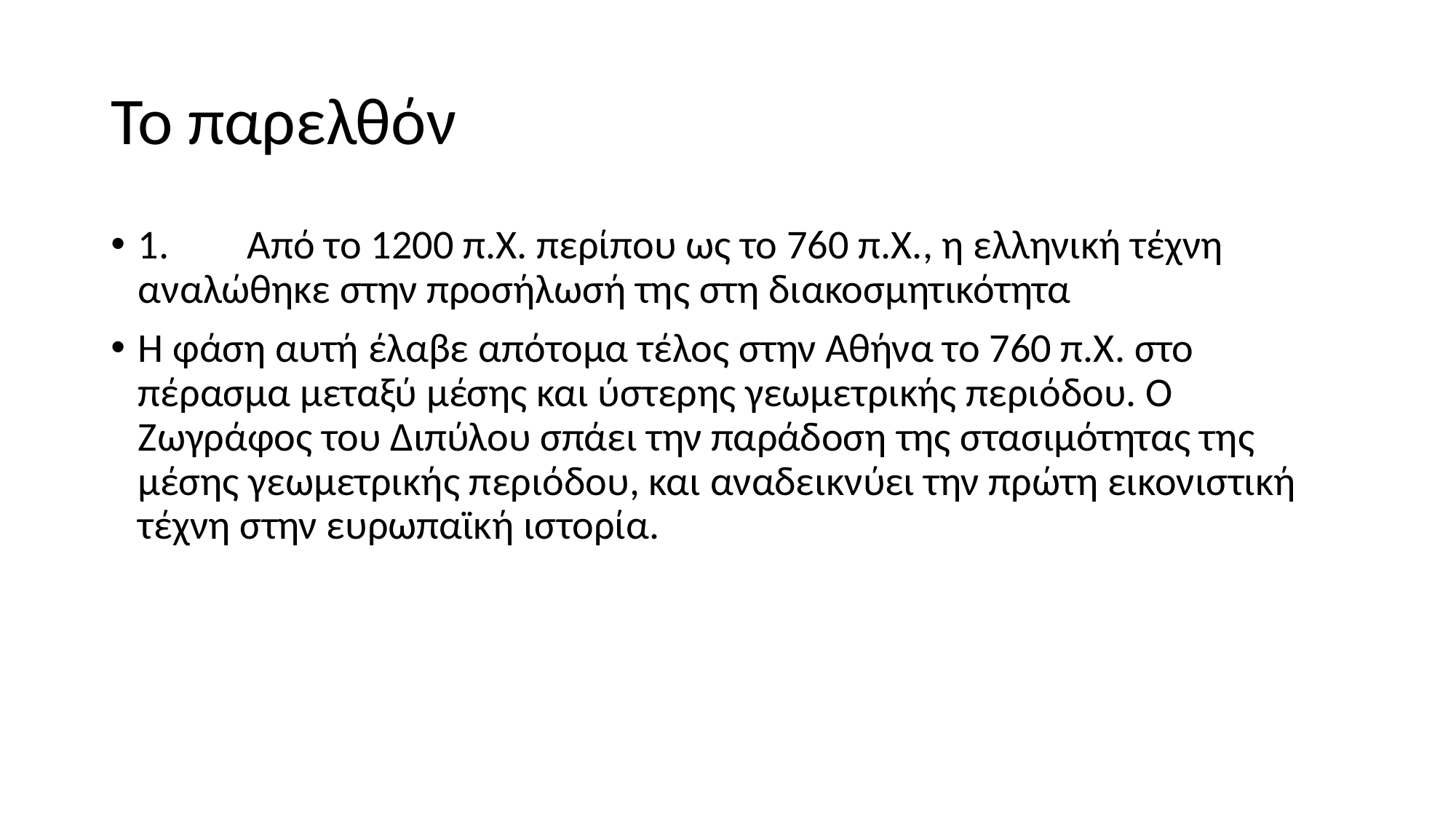

# Το παρελθόν
1. 	Από το 1200 π.Χ. περίπου ως το 760 π.Χ., η ελληνική τέχνη αναλώθηκε στην προσήλωσή της στη διακοσμητικότητα
Η φάση αυτή έλαβε απότομα τέλος στην Αθήνα το 760 π.Χ. στο πέρασμα μεταξύ μέσης και ύστερης γεωμετρικής περιόδου. Ο Ζωγράφος του Διπύλου σπάει την παράδοση της στασιμότητας της μέσης γεωμετρικής περιόδου, και αναδεικνύει την πρώτη εικονιστική τέχνη στην ευρωπαϊκή ιστορία.